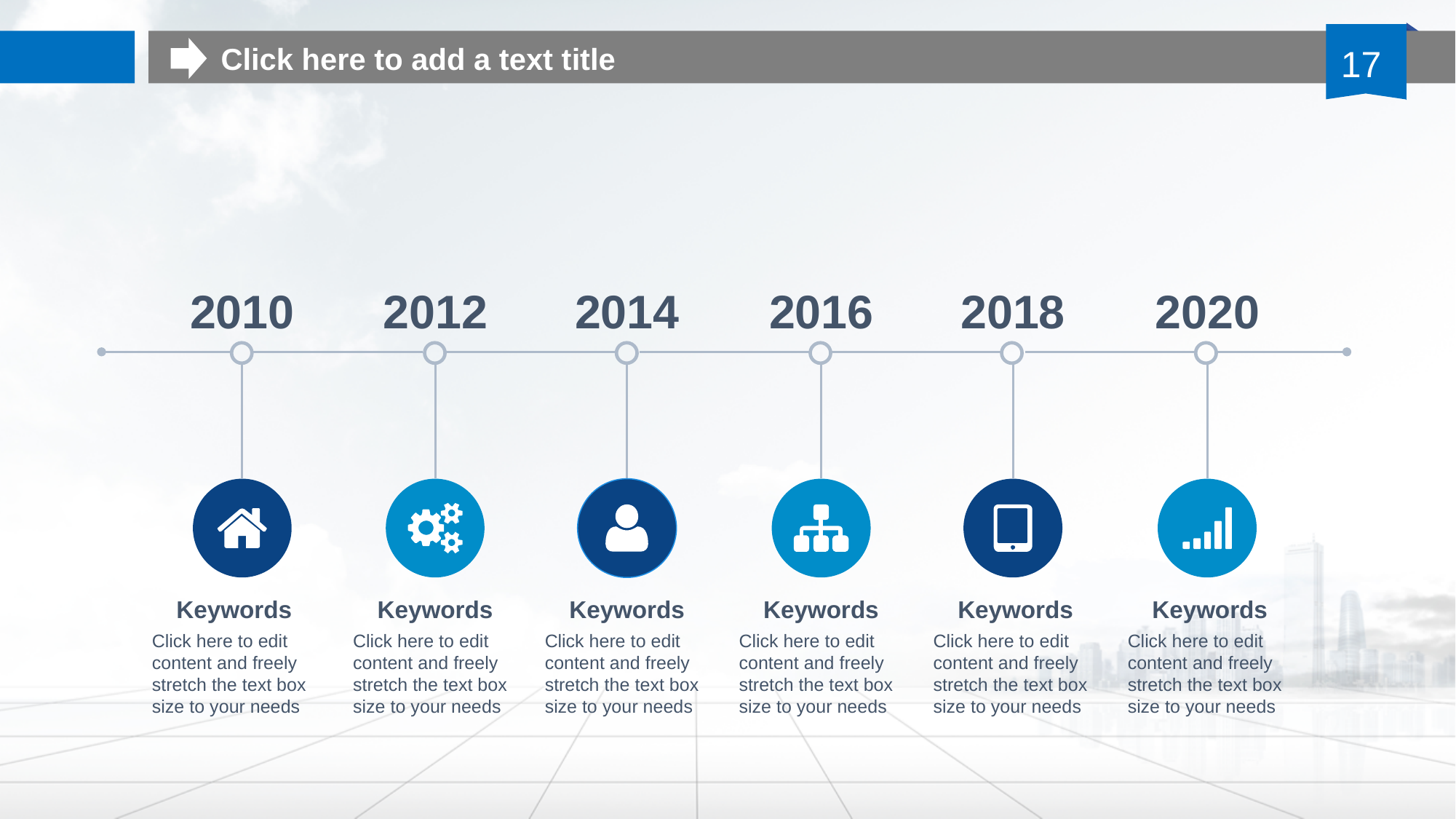

Click here to add a text title
17

2010
2012
2014
2016
2018
2020

Keywords
Keywords
Keywords
Keywords
Keywords
Keywords
Click here to edit content and freely stretch the text box size to your needs
Click here to edit content and freely stretch the text box size to your needs
Click here to edit content and freely stretch the text box size to your needs
Click here to edit content and freely stretch the text box size to your needs
Click here to edit content and freely stretch the text box size to your needs
Click here to edit content and freely stretch the text box size to your needs